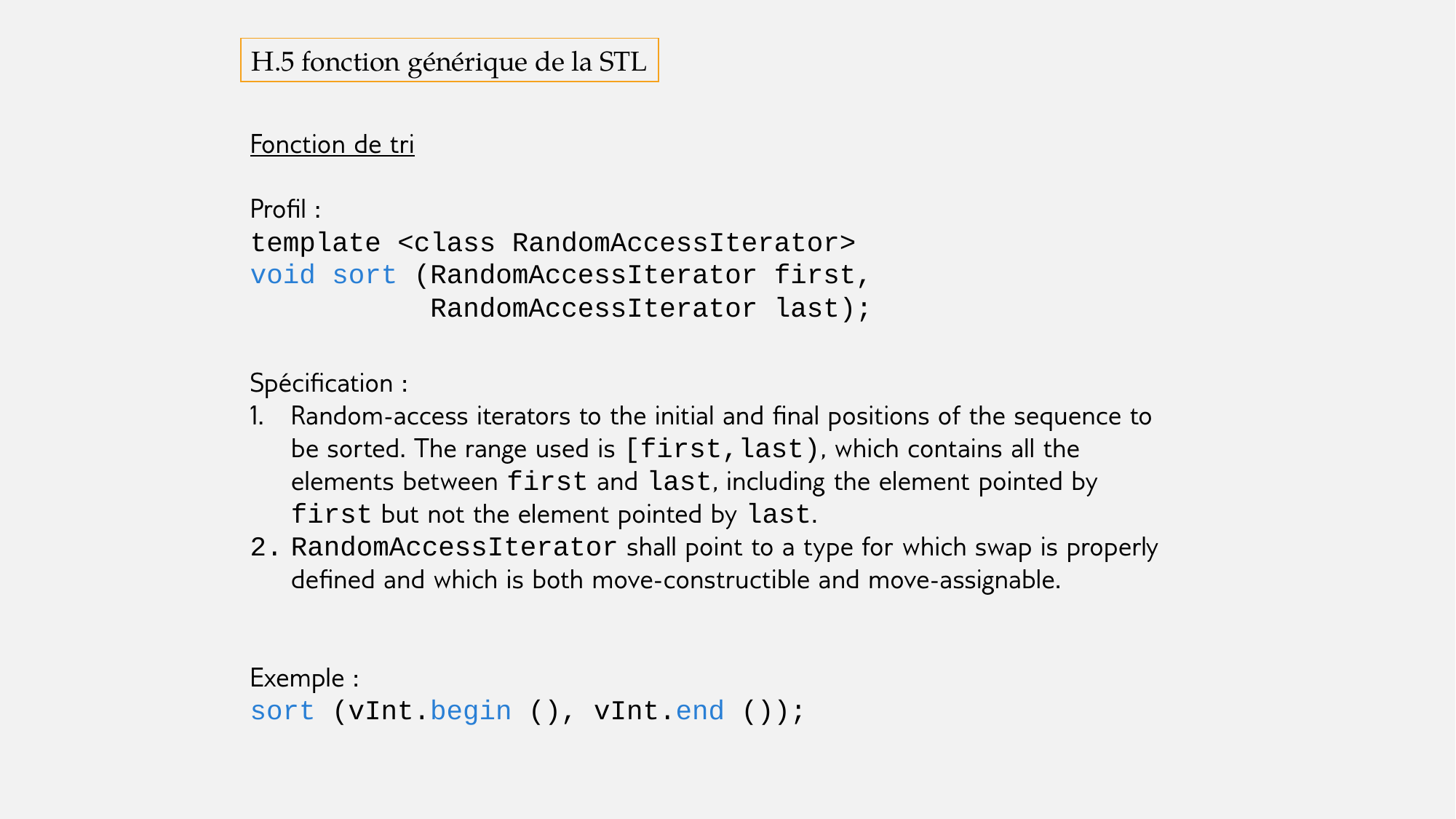

H.5 fonction générique de la STL
Fonction de tri

Profil :
template <class RandomAccessIterator>
void sort (RandomAccessIterator first,
           RandomAccessIterator last);
Spécification :
Random-access iterators to the initial and final positions of the sequence to be sorted. The range used is [first,last), which contains all the elements between first and last, including the element pointed by first but not the element pointed by last.
RandomAccessIterator shall point to a type for which swap is properly defined and which is both move-constructible and move-assignable.
Exemple :
sort (vInt.begin (), vInt.end ());